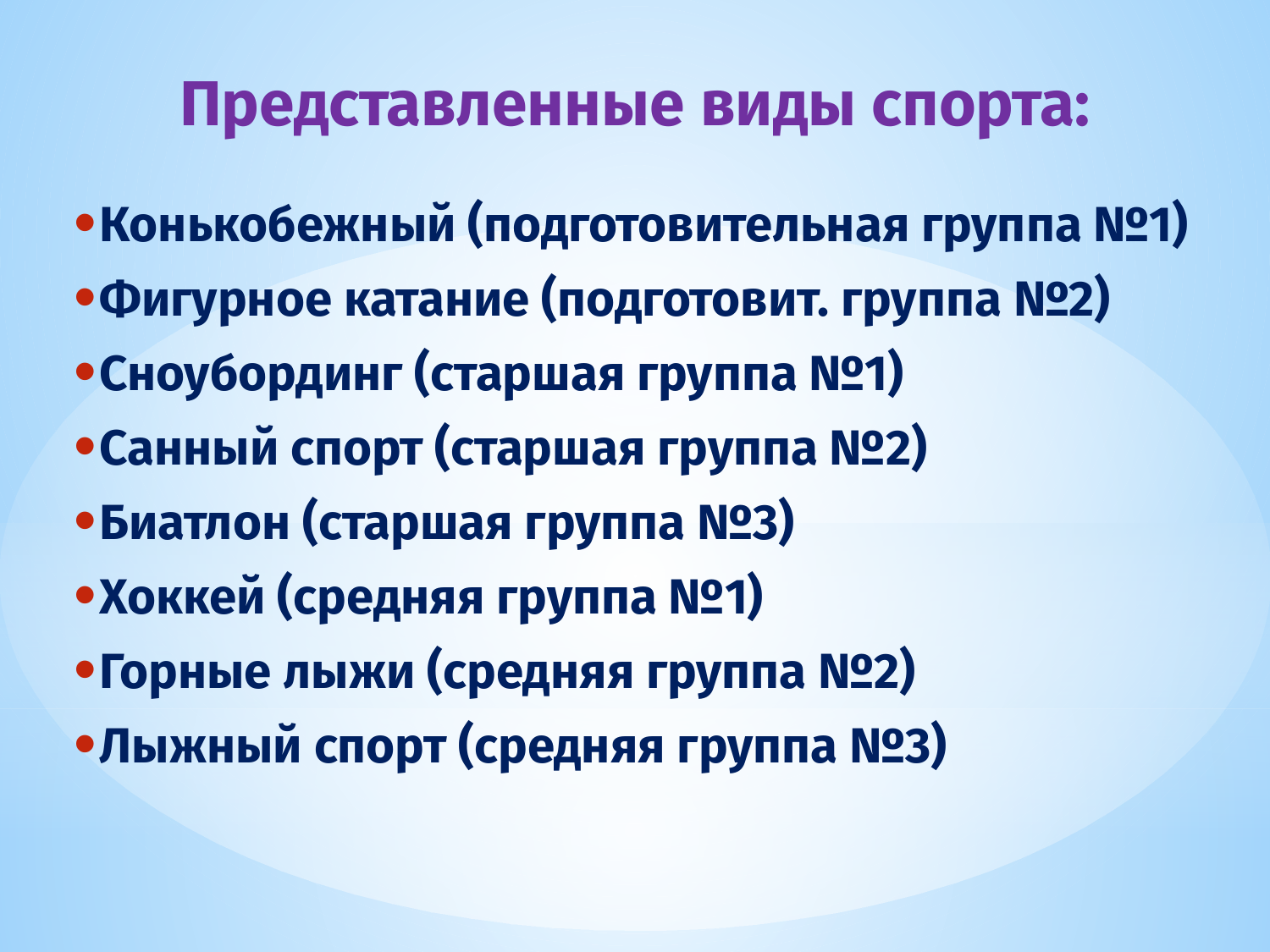

# Представленные виды спорта:
Конькобежный (подготовительная группа №1)
Фигурное катание (подготовит. группа №2)
Сноубординг (старшая группа №1)
Санный спорт (старшая группа №2)
Биатлон (старшая группа №3)
Хоккей (средняя группа №1)
Горные лыжи (средняя группа №2)
Лыжный спорт (средняя группа №3)